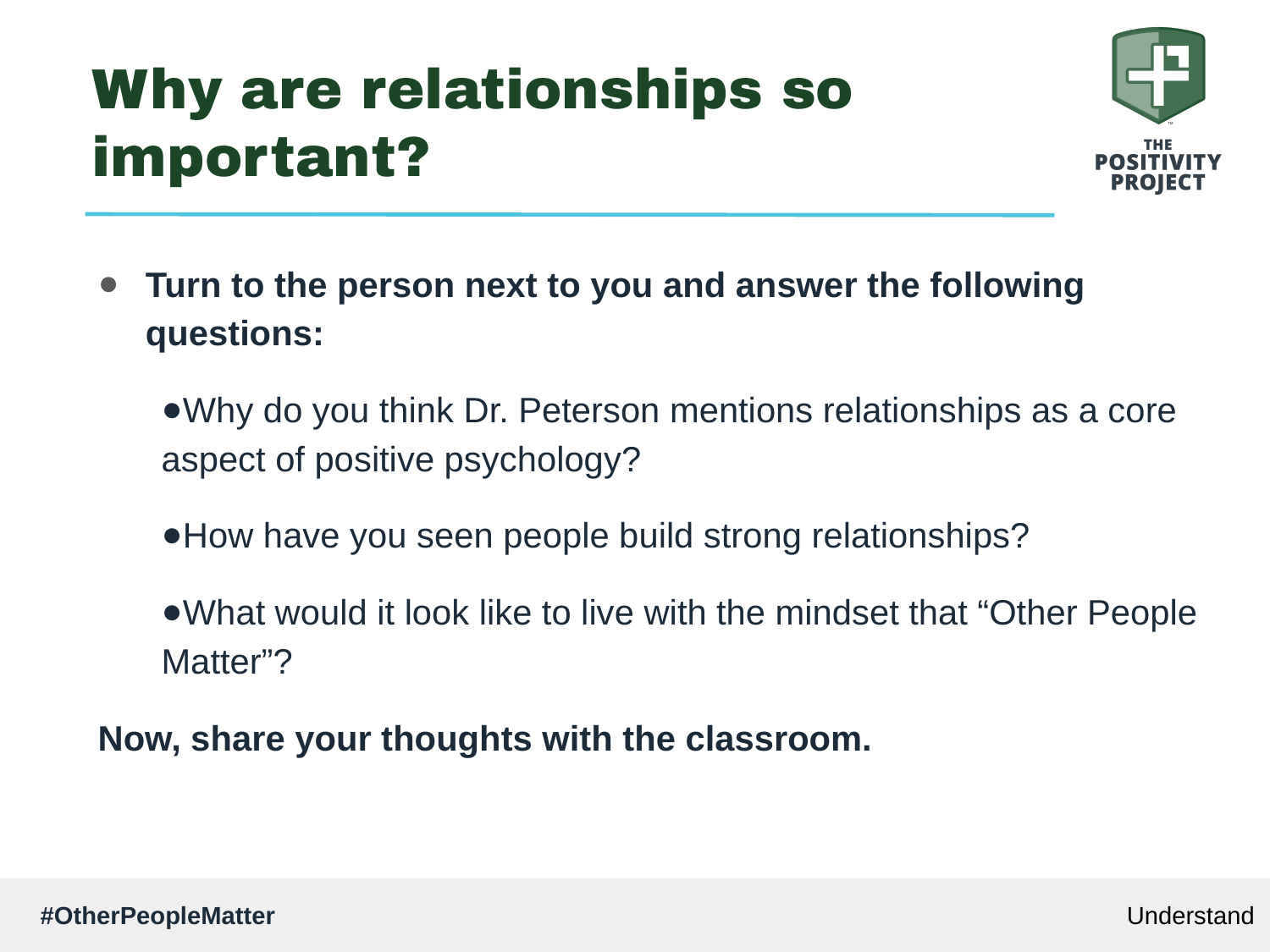

# Why are relationships so important?
Turn to the person next to you and answer the following questions:
Why do you think Dr. Peterson mentions relationships as a core aspect of positive psychology?
How have you seen people build strong relationships?
What would it look like to live with the mindset that “Other People Matter”?
Now, share your thoughts with the classroom.

Understand